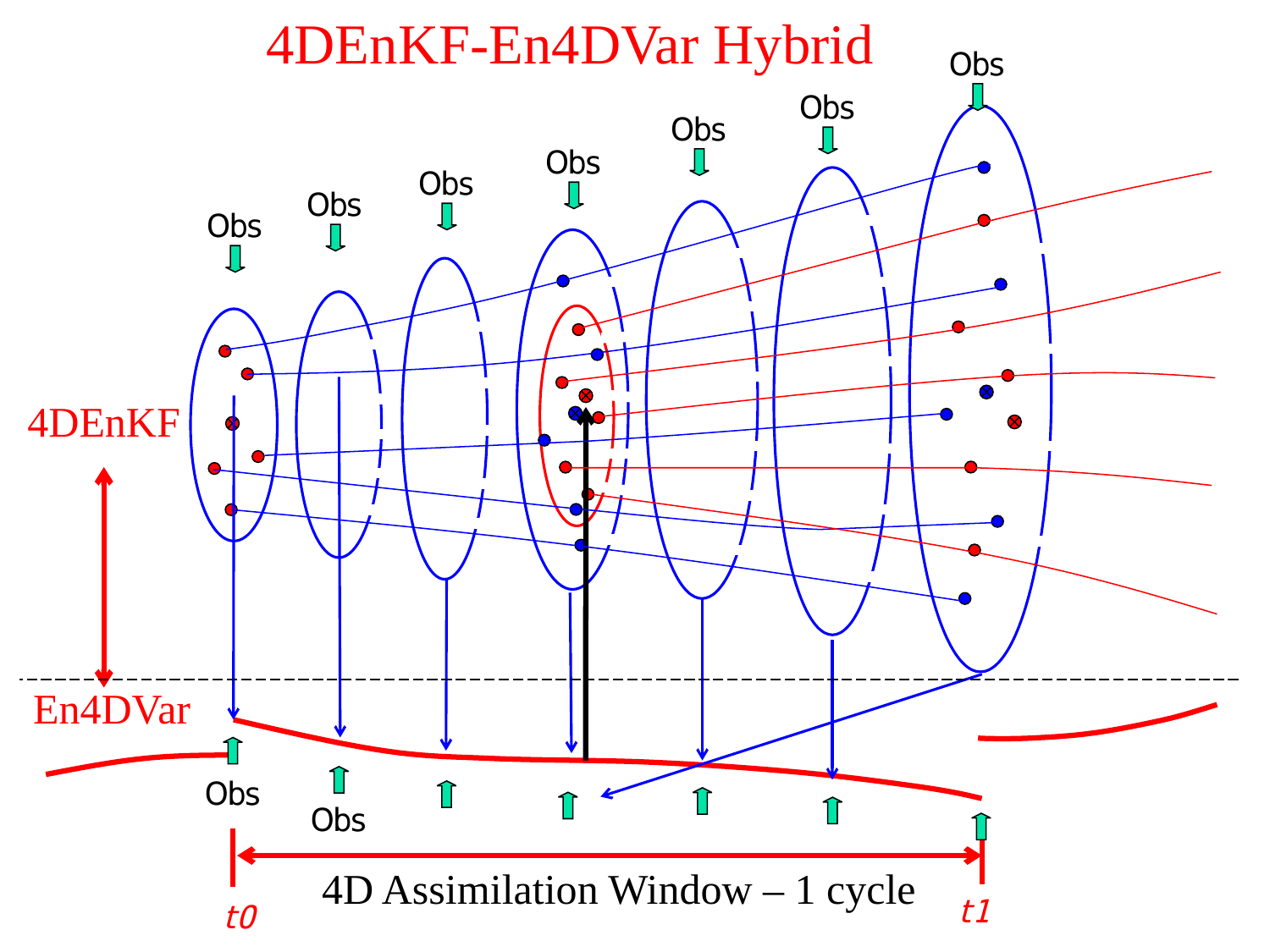

4DEnKF-En4DVar Hybrid
Obs

Obs

Obs

Obs

Obs

Obs

Obs

4DEnKF

En4DVar

Obs

Obs

4D Assimilation Window – 1 cycle
t1
t0